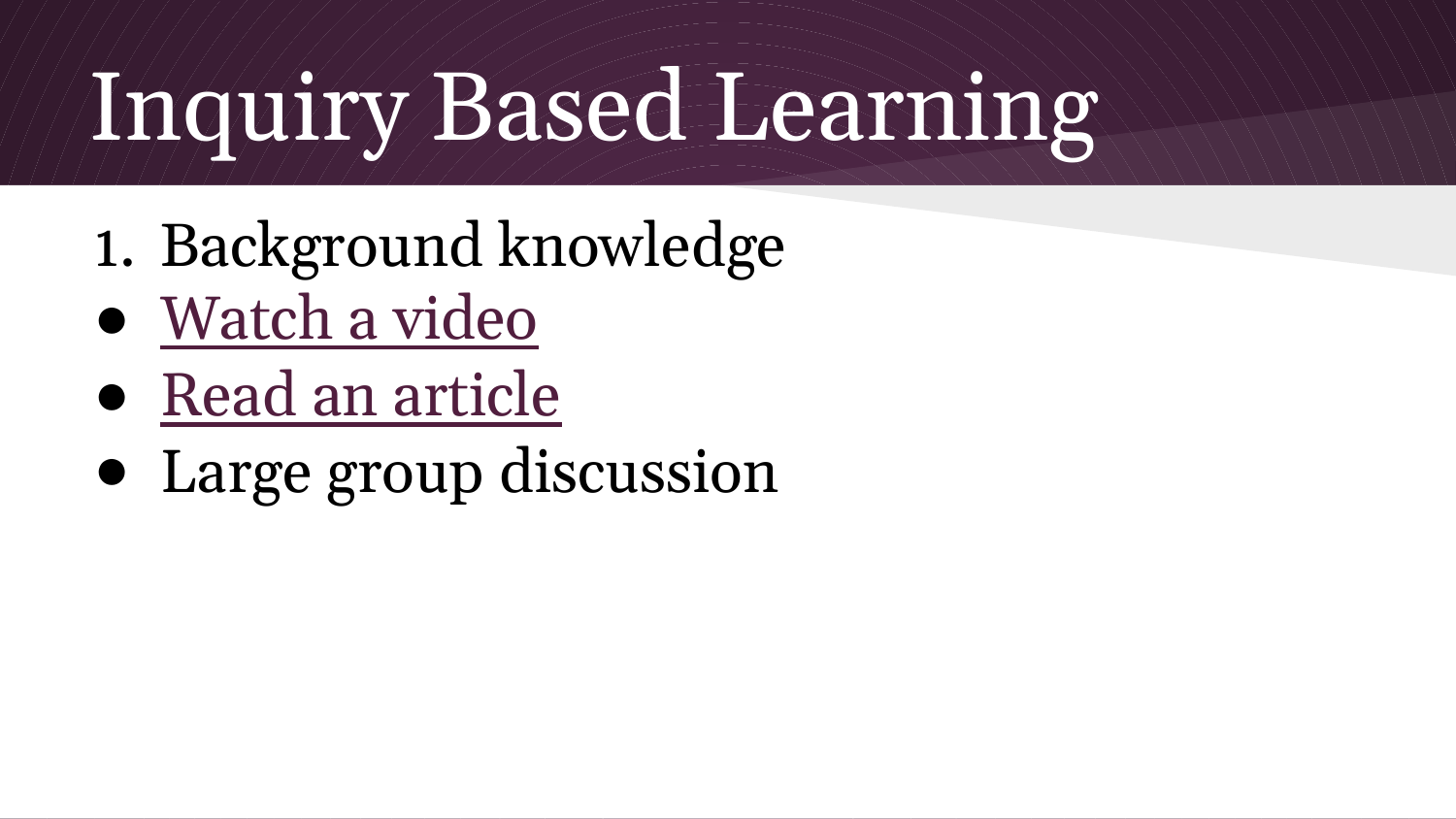

# Inquiry Based Learning
Background knowledge
Watch a video
Read an article
Large group discussion